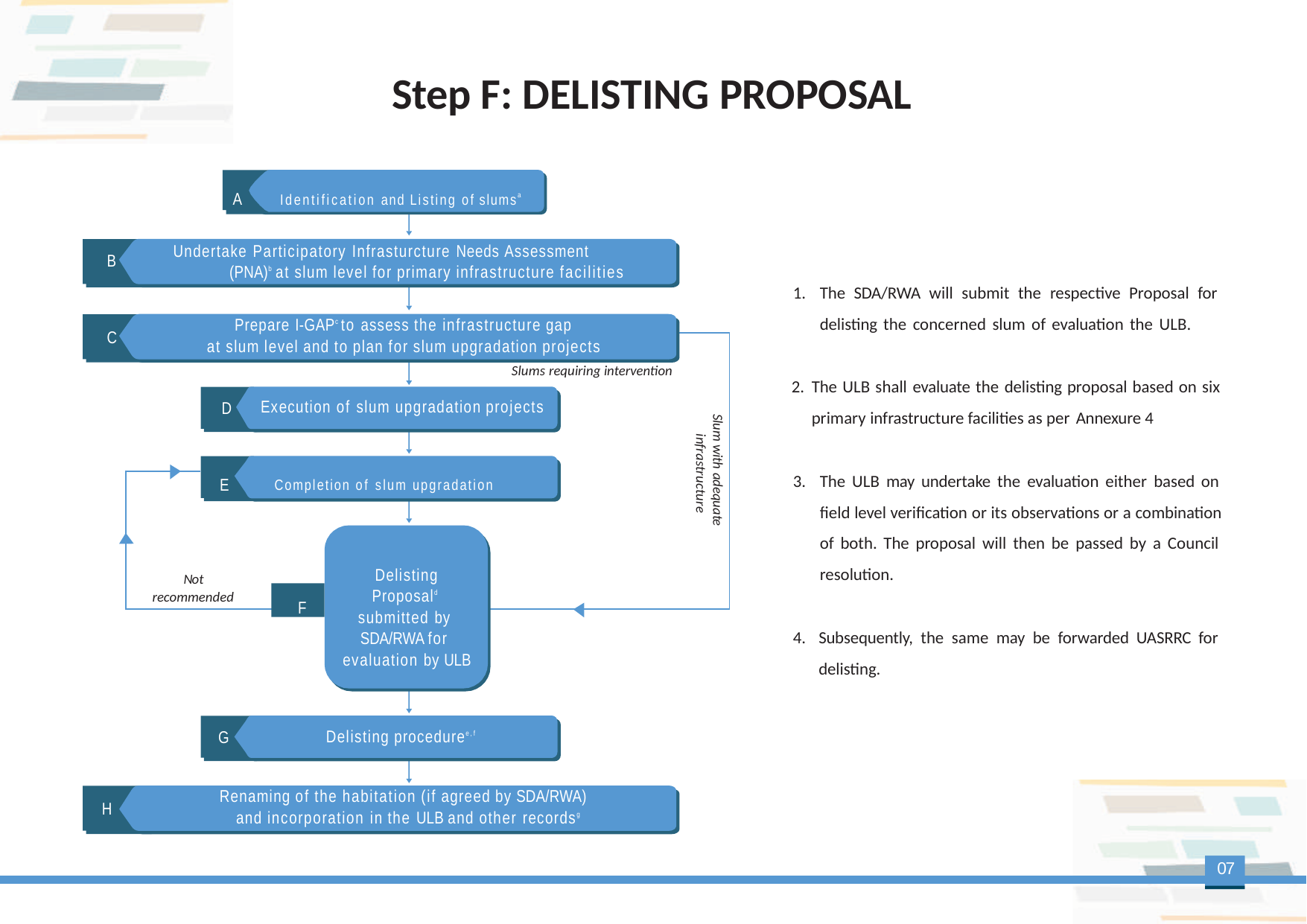

# Step F: DELISTING PROPOSAL

A	Identification and Listing of slumsa

Undertake Participatory Infrasturcture Needs Assessment (PNA)b  at slum level for primary infrastructure facilities

B
The SDA/RWA will submit the respective Proposal for  delisting the concerned slum of evaluation the ULB.

The ULB shall evaluate the delisting proposal based on six  primary infrastructure facilities as per Annexure 4

The ULB may undertake the evaluation either based on  field level verification or its observations or a combination  of both. The proposal will then be passed by a Council  resolution.

Subsequently, the same may be forwarded UASRRC for  delisting.

Prepare I-GAPc to assess the infrastructure gap

C
at slum level and to plan for slum upgradation projects
Slums requiring intervention

Execution of slum upgradation projects
D
Slum with adequate  infrastructure

E	Completion of slum upgradation projects

Delisting Proposald  submitted by  SDA/RWA for  evaluation by ULB
Not
F
recommended

Delisting proceduree,f
G

Renaming of the habitation (if agreed by SDA/RWA)  and incorporation in the ULB and other recordsg

H

07